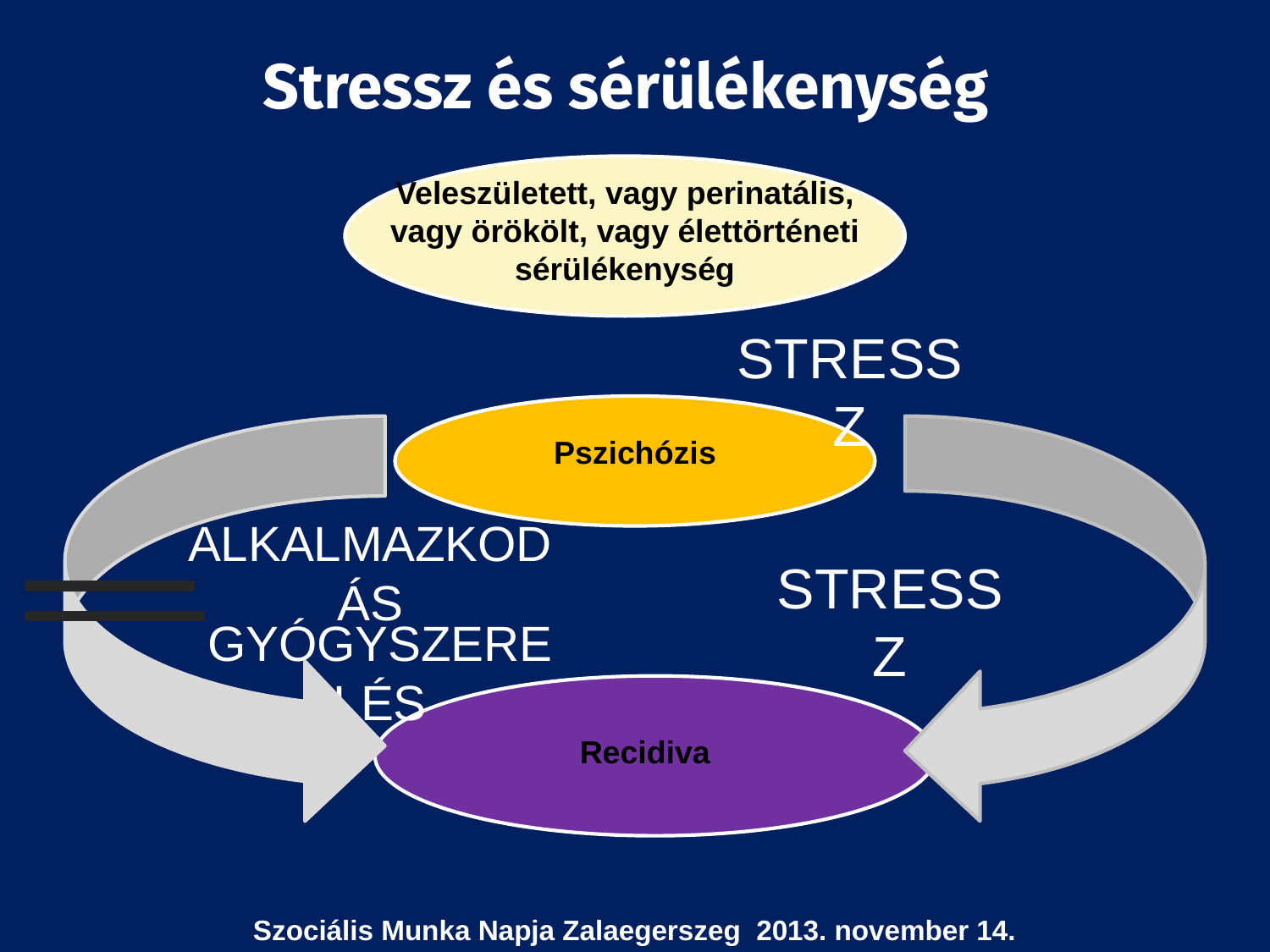

# Stressz és sérülékenység

Veleszületett, vagy perinatális, vagy örökölt, vagy élettörténeti sérülékenység
stressz

Pszichózis

alkalmazkodás
stressz
gyógyszerelés

Recidiva
Szociális Munka Napja Zalaegerszeg  2013. november 14.